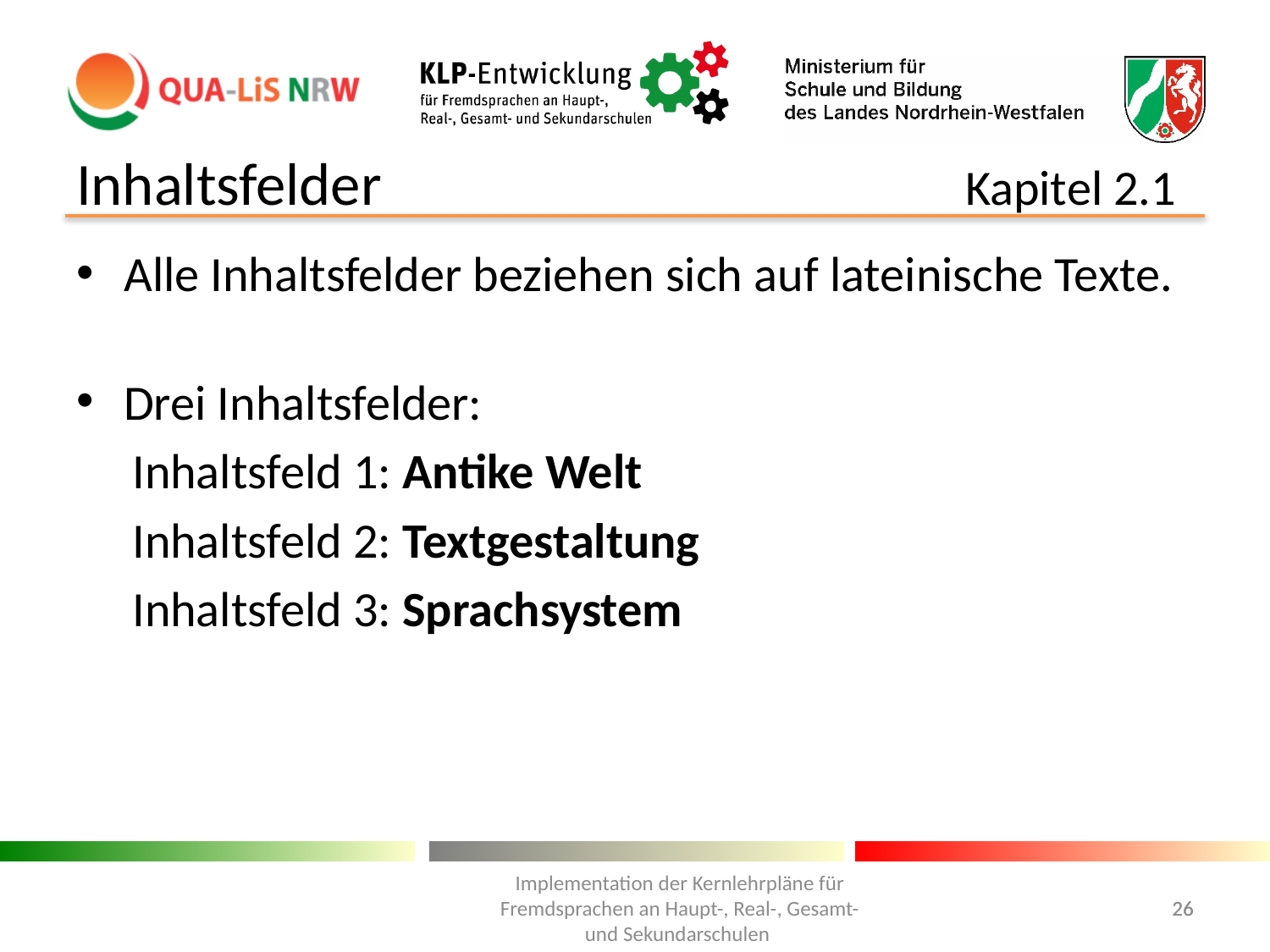

# Inhaltsfelder					Kapitel 2.1
Alle Inhaltsfelder beziehen sich auf lateinische Texte.
Drei Inhaltsfelder:
     Inhaltsfeld 1: Antike Welt
     Inhaltsfeld 2: Textgestaltung
     Inhaltsfeld 3: Sprachsystem
Implementation der Kernlehrpläne für Fremdsprachen an Haupt-, Real-, Gesamt- und Sekundarschulen
26
26